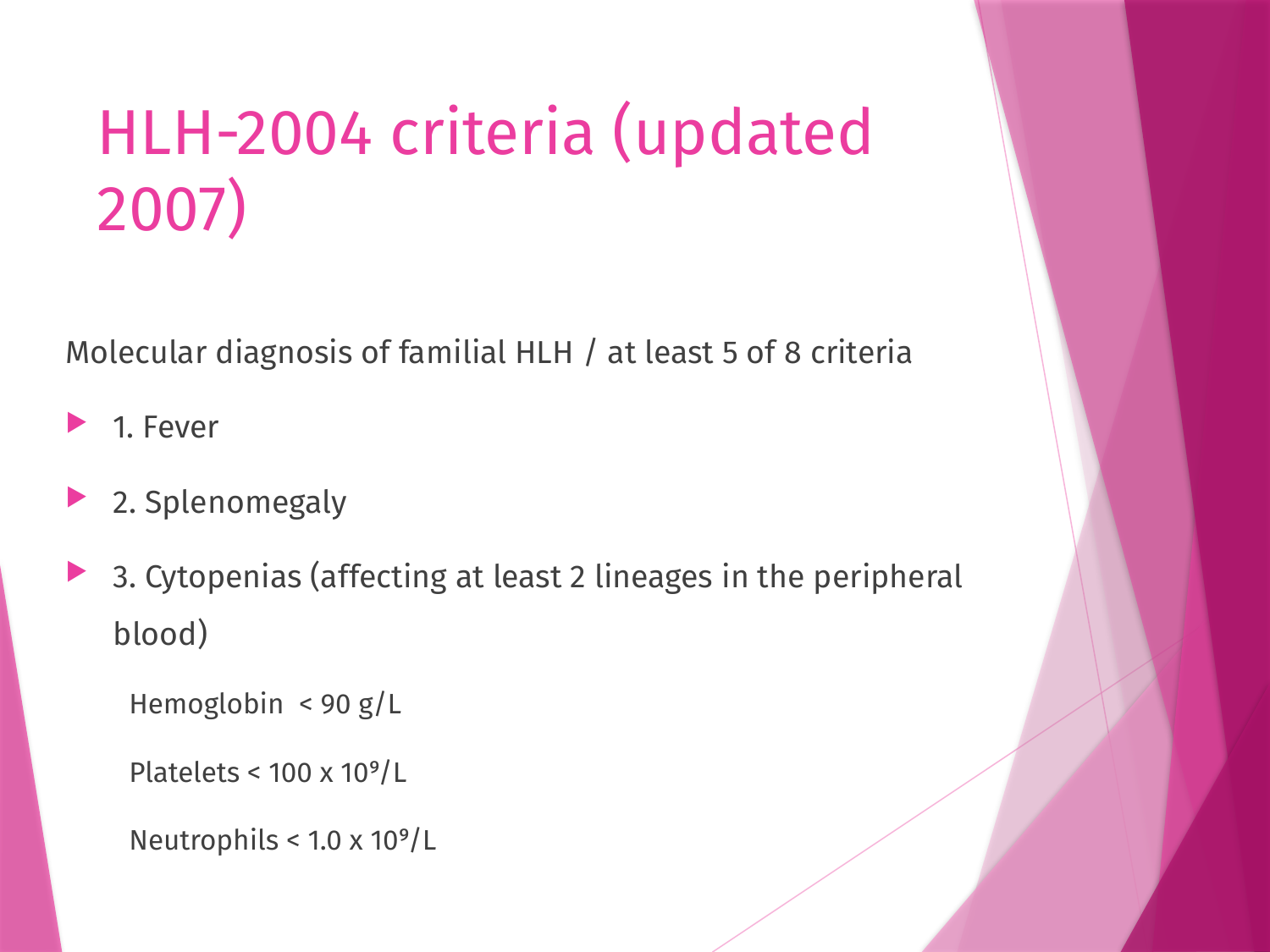

# HLH-2004 criteria (updated 2007)
Molecular diagnosis of familial HLH / at least 5 of 8 criteria
1. Fever
2. Splenomegaly
3. Cytopenias (affecting at least 2 lineages in the peripheral blood)
Hemoglobin  < 90 g/L
Platelets < 100 x 10⁹/L
Neutrophils < 1.0 x 10⁹/L